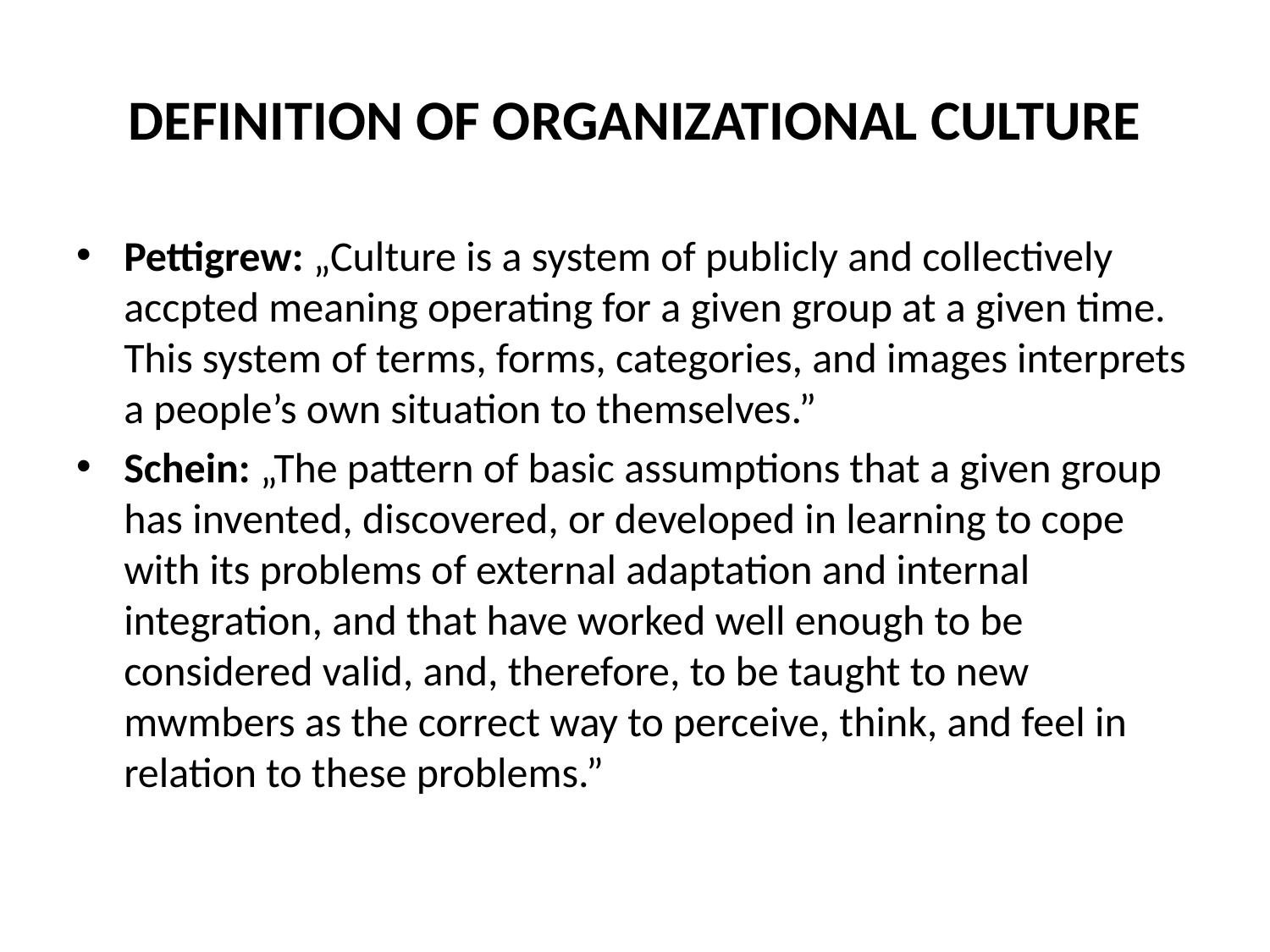

# DEFINITION OF ORGANIZATIONAL CULTURE
Pettigrew: „Culture is a system of publicly and collectively accpted meaning operating for a given group at a given time. This system of terms, forms, categories, and images interprets a people’s own situation to themselves.”
Schein: „The pattern of basic assumptions that a given group has invented, discovered, or developed in learning to cope with its problems of external adaptation and internal integration, and that have worked well enough to be considered valid, and, therefore, to be taught to new mwmbers as the correct way to perceive, think, and feel in relation to these problems.”